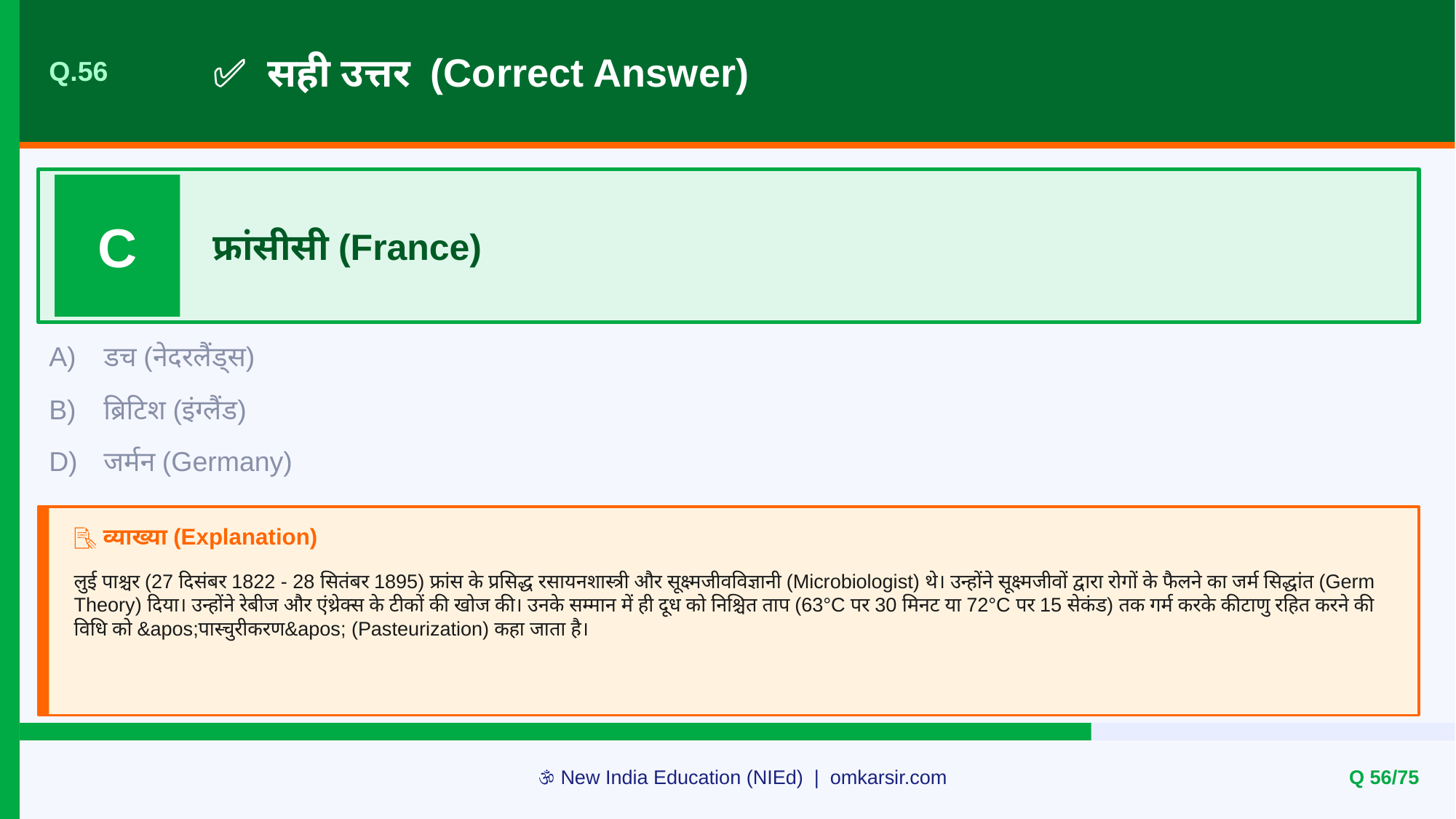

✅  सही उत्तर  (Correct Answer)
Q.56

C
फ्रांसीसी (France)
A)
डच (नेदरलैंड्स)
B)
ब्रिटिश (इंग्लैंड)
D)
जर्मन (Germany)

📝 व्याख्या (Explanation)
लुई पाश्चर (27 दिसंबर 1822 - 28 सितंबर 1895) फ्रांस के प्रसिद्ध रसायनशास्त्री और सूक्ष्मजीवविज्ञानी (Microbiologist) थे। उन्होंने सूक्ष्मजीवों द्वारा रोगों के फैलने का जर्म सिद्धांत (Germ Theory) दिया। उन्होंने रेबीज और एंथ्रेक्स के टीकों की खोज की। उनके सम्मान में ही दूध को निश्चित ताप (63°C पर 30 मिनट या 72°C पर 15 सेकंड) तक गर्म करके कीटाणु रहित करने की विधि को &apos;पास्चुरीकरण&apos; (Pasteurization) कहा जाता है।

🕉️ New India Education (NIEd)  |  omkarsir.com
Q 56/75